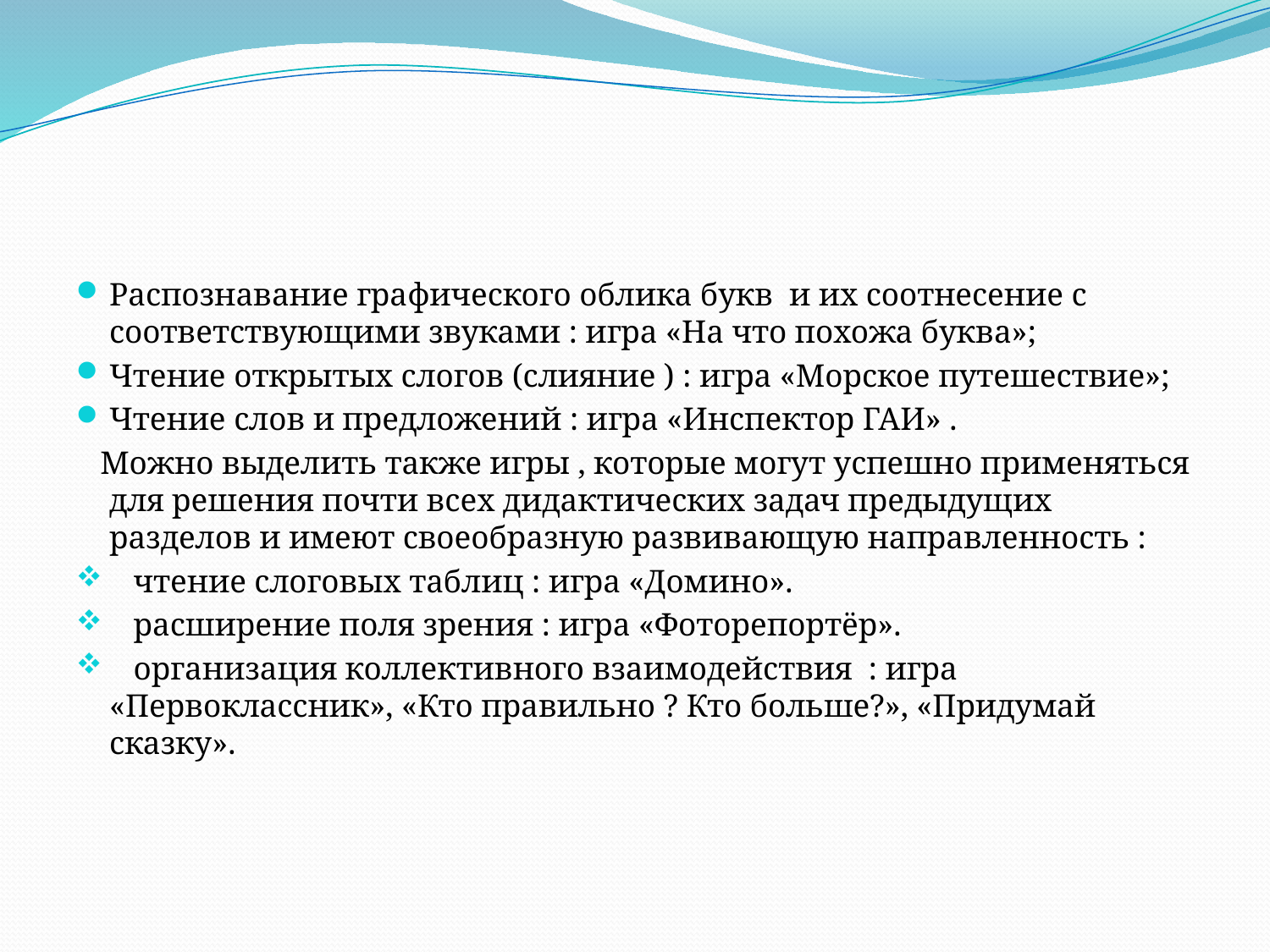

#
Распознавание графического облика букв  и их соотнесение с соответствующими звуками : игра «На что похожа буква»;
Чтение открытых слогов (слияние ) : игра «Морское путешествие»;
Чтение слов и предложений : игра «Инспектор ГАИ» .
   Можно выделить также игры , которые могут успешно применяться для решения почти всех дидактических задач предыдущих разделов и имеют своеобразную развивающую направленность :
   чтение слоговых таблиц : игра «Домино».
   расширение поля зрения : игра «Фоторепортёр».
   организация коллективного взаимодействия  : игра «Первоклассник», «Кто правильно ? Кто больше?», «Придумай сказку».